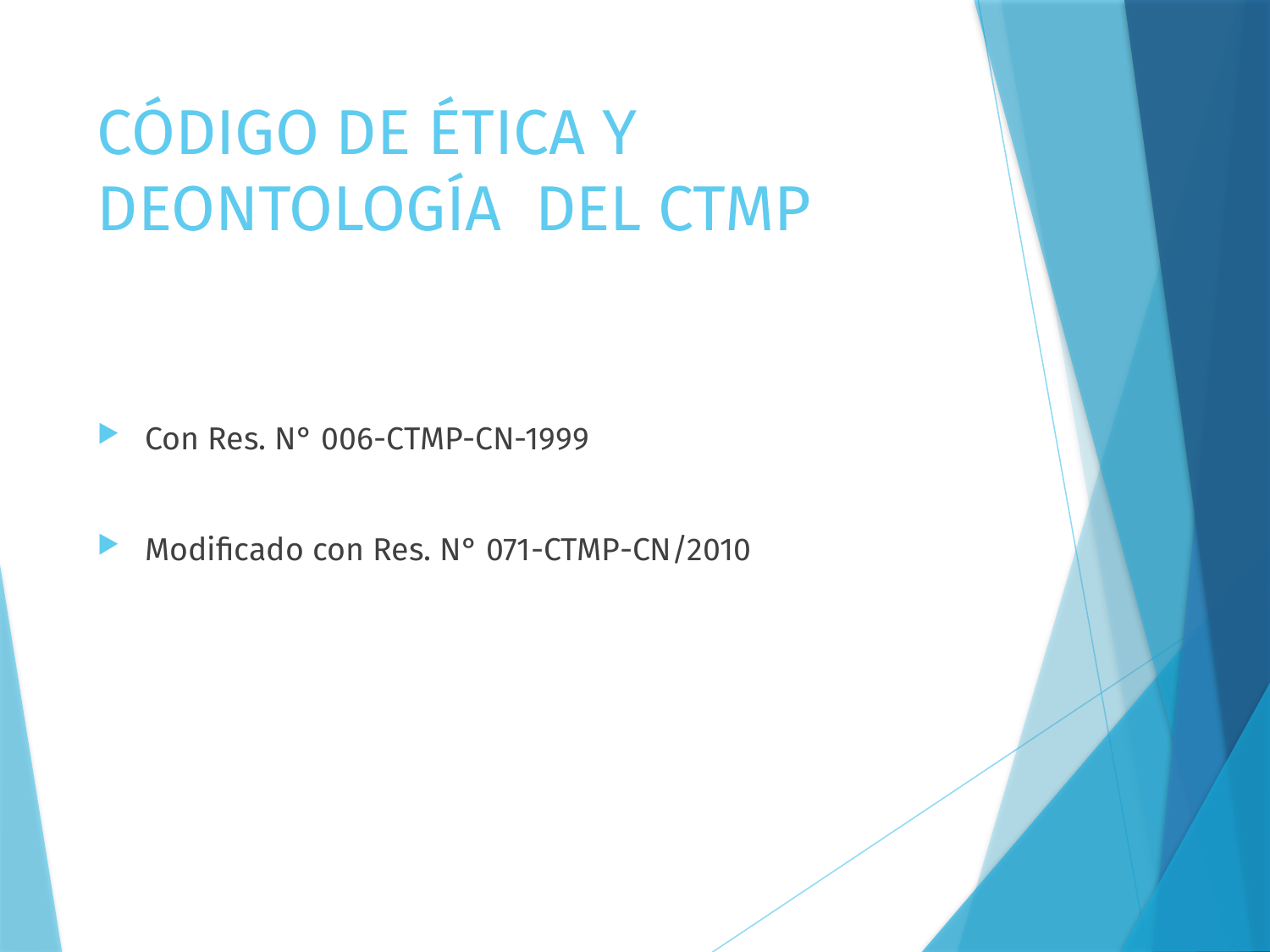

# CÓDIGO DE ÉTICA Y DEONTOLOGÍA  DEL CTMP

Con Res. N° 006-CTMP-CN-1999

Modificado con Res. N° 071-CTMP-CN/2010